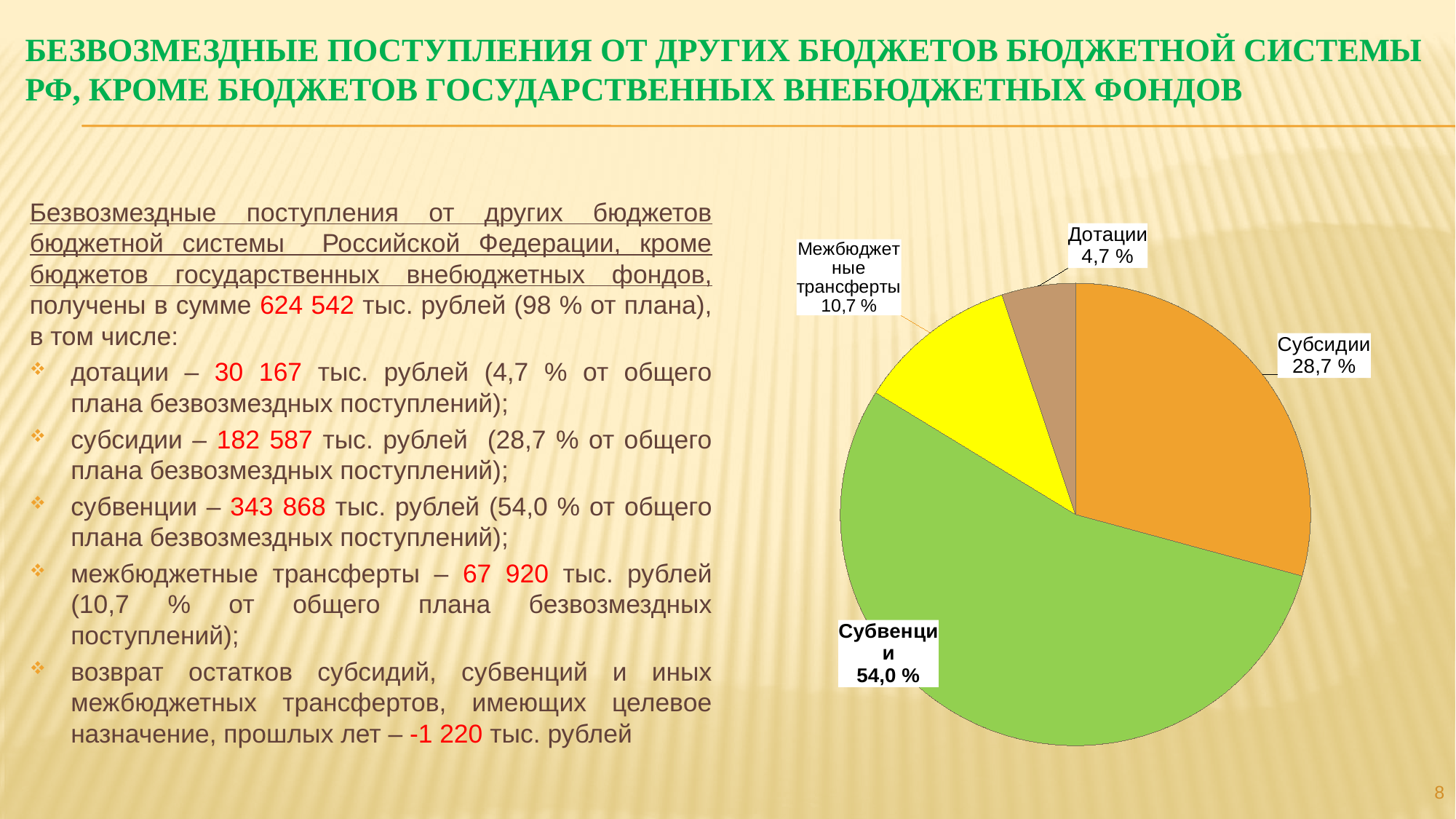

# Безвозмездные поступления от других бюджетов бюджетной системы РФ, кроме бюджетов государственных внебюджетных фондов

### Chart

| Category | Продажи |
|---|---|
| субсидии | 0.29 |
| субвенции | 0.54 |
| иные межбюджетные трансферты | 0.11 |
| дотации | 0.05 |
Безвозмездные поступления от других бюджетов бюджетной системы  Российской Федерации, кроме бюджетов государственных внебюджетных фондов, получены в сумме 624 542 тыс. рублей (98 % от плана), в том числе:
дотации – 30 167 тыс. рублей (4,7 % от общего плана безвозмездных поступлений);
субсидии – 182 587 тыс. рублей  (28,7 % от общего плана безвозмездных поступлений);
субвенции – 343 868 тыс. рублей (54,0 % от общего плана безвозмездных поступлений);
межбюджетные трансферты – 67 920 тыс. рублей (10,7 % от общего плана безвозмездных поступлений);
возврат остатков субсидий, субвенций и иных межбюджетных трансфертов, имеющих целевое назначение, прошлых лет – -1 220 тыс. рублей
8